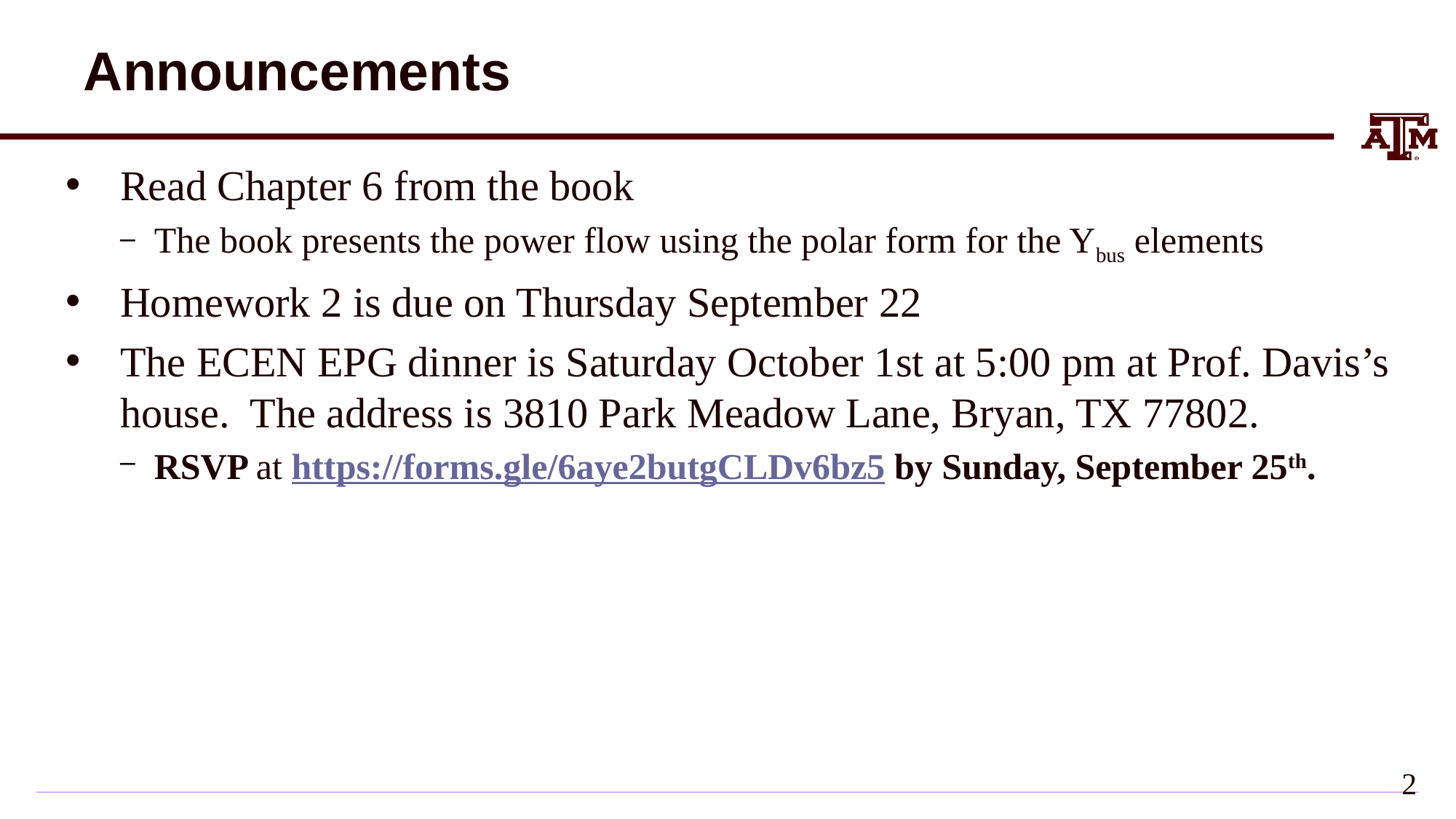

# Announcements
Read Chapter 6 from the book
The book presents the power flow using the polar form for the Ybus elements
Homework 2 is due on Thursday September 22
The ECEN EPG dinner is Saturday October 1st at 5:00 pm at Prof. Davis’s house.  The address is 3810 Park Meadow Lane, Bryan, TX 77802.
RSVP at https://forms.gle/6aye2butgCLDv6bz5 by Sunday, September 25th.

2